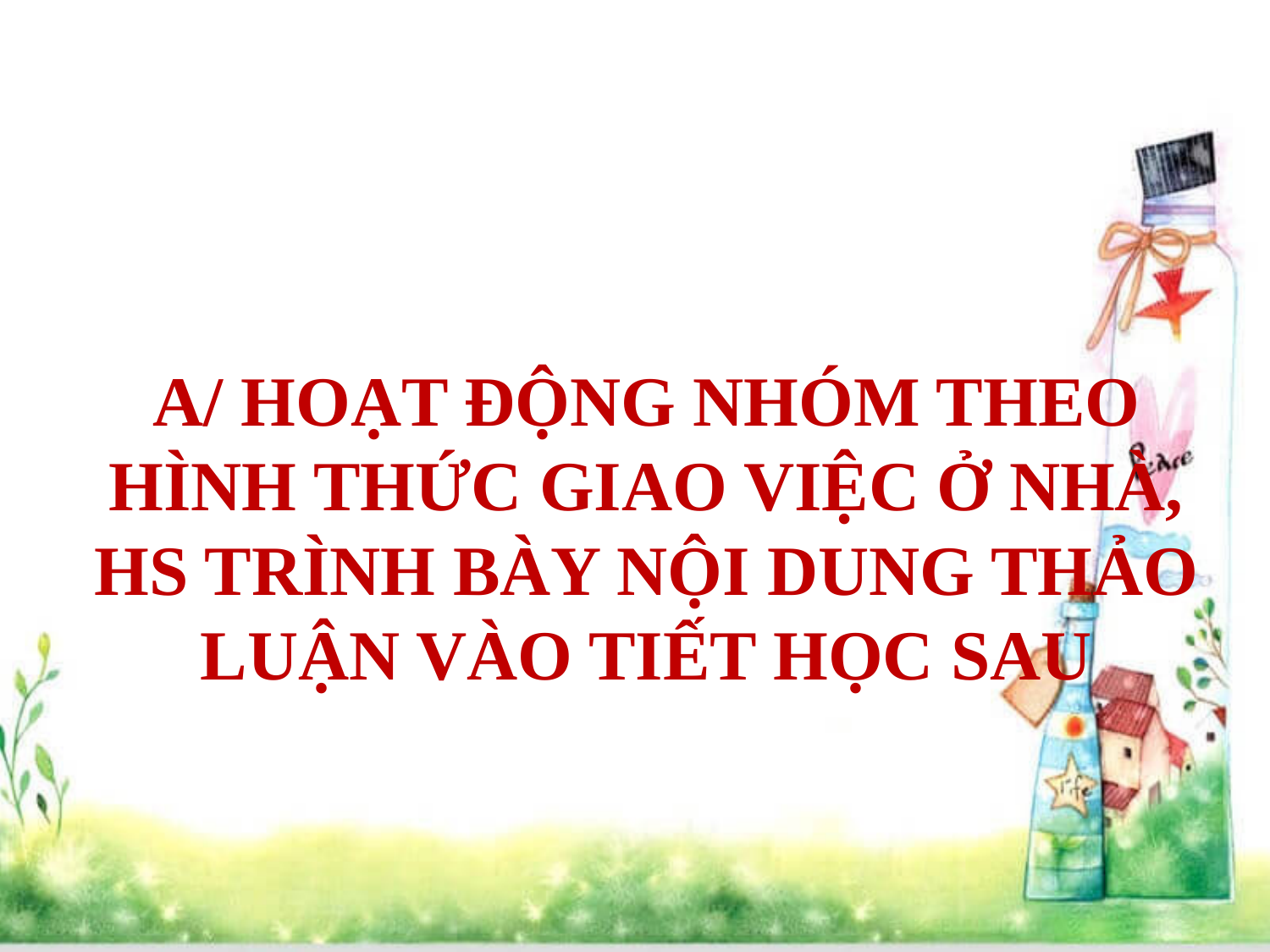

A/ HOẠT ĐỘNG NHÓM THEO HÌNH THỨC GIAO VIỆC Ở NHÀ, HS TRÌNH BÀY NỘI DUNG THẢO LUẬN VÀO TIẾT HỌC SAU